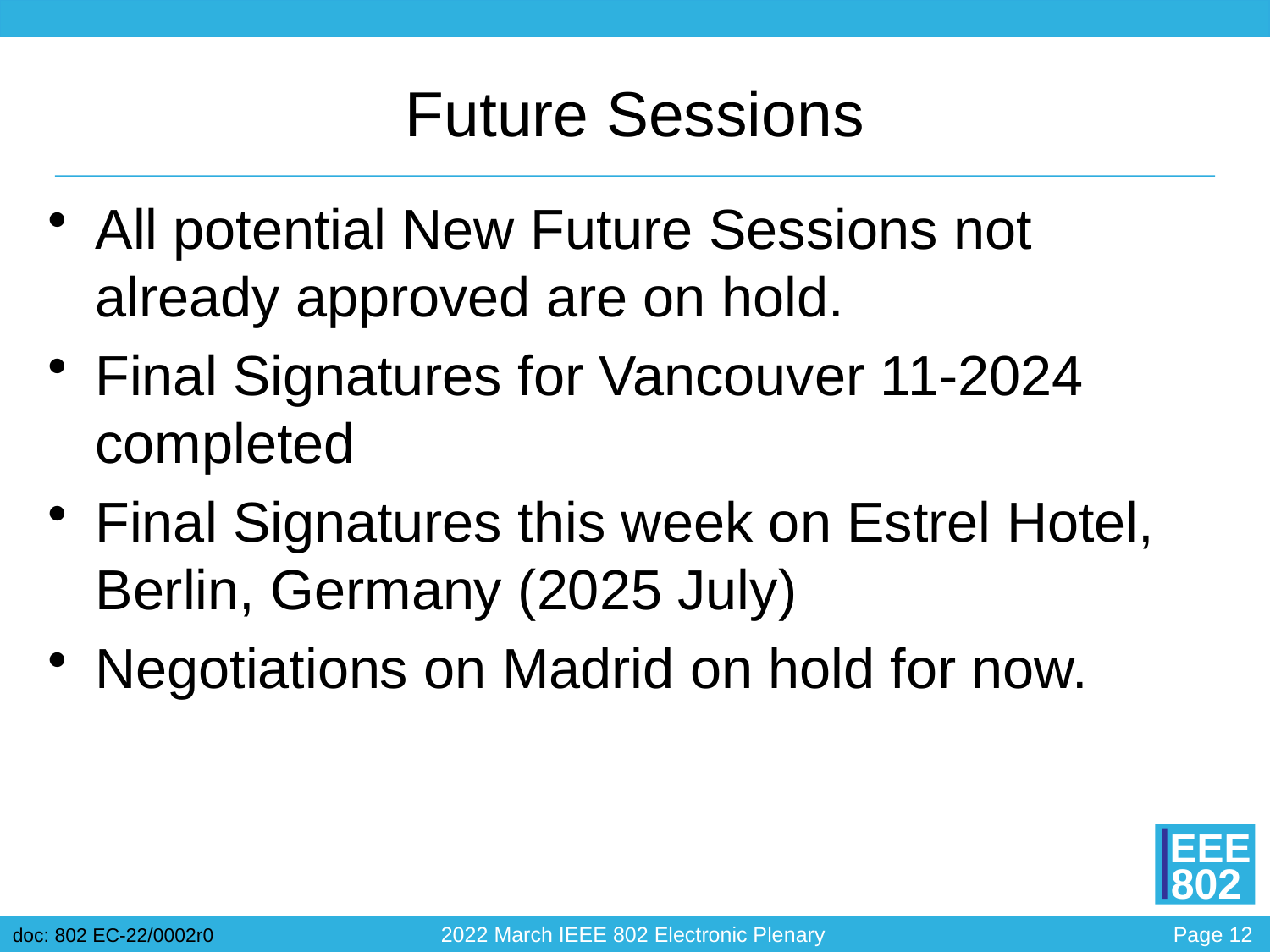

# Future Sessions
All potential New Future Sessions not already approved are on hold.
Final Signatures for Vancouver 11-2024 completed
Final Signatures this week on Estrel Hotel, Berlin, Germany (2025 July)
Negotiations on Madrid on hold for now.